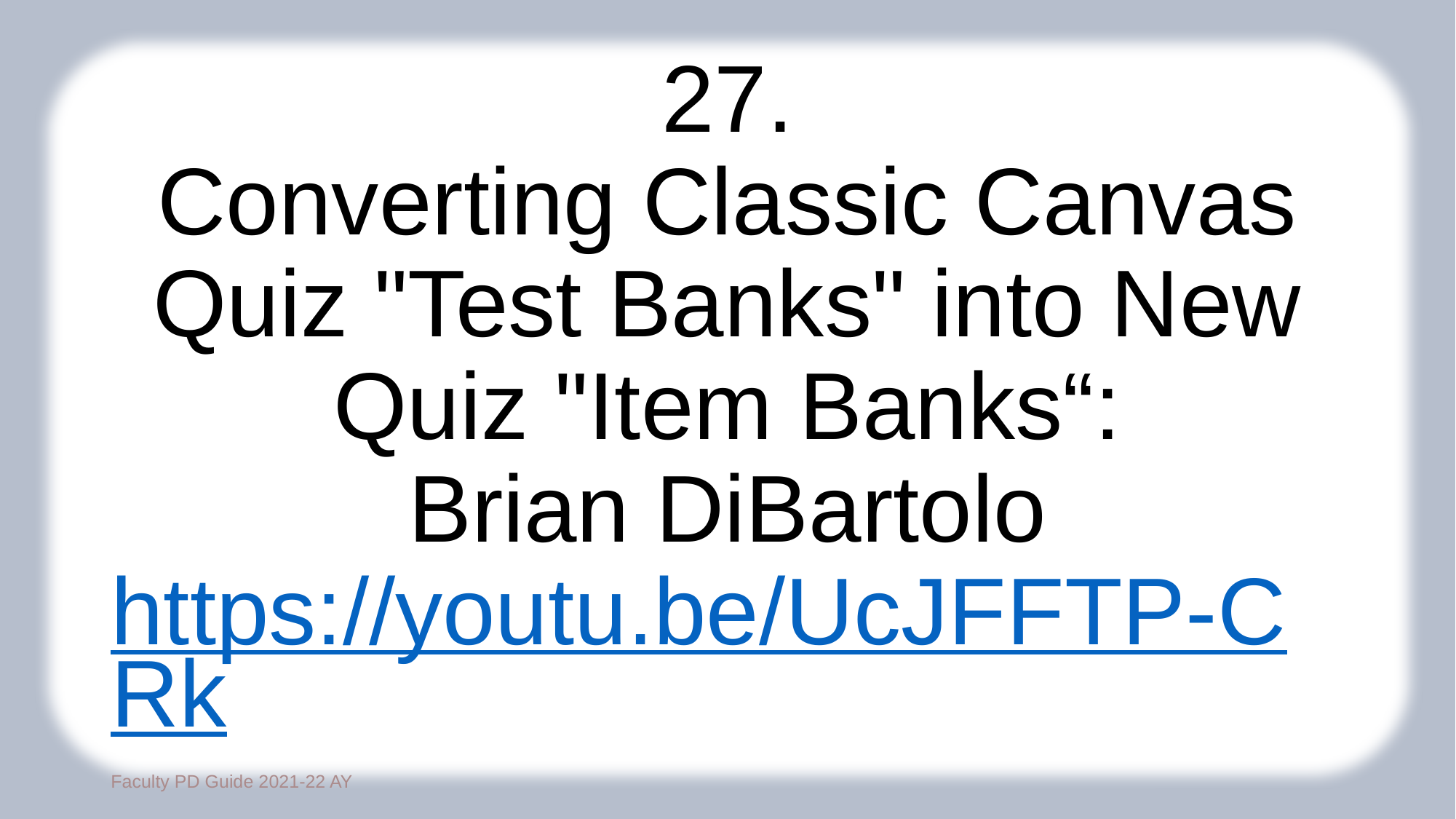

# 27. Converting Classic Canvas Quiz "Test Banks" into New Quiz "Item Banks“: Brian DiBartolo https://youtu.be/UcJFFTP-CRk
75
Faculty PD Guide 2021-22 AY